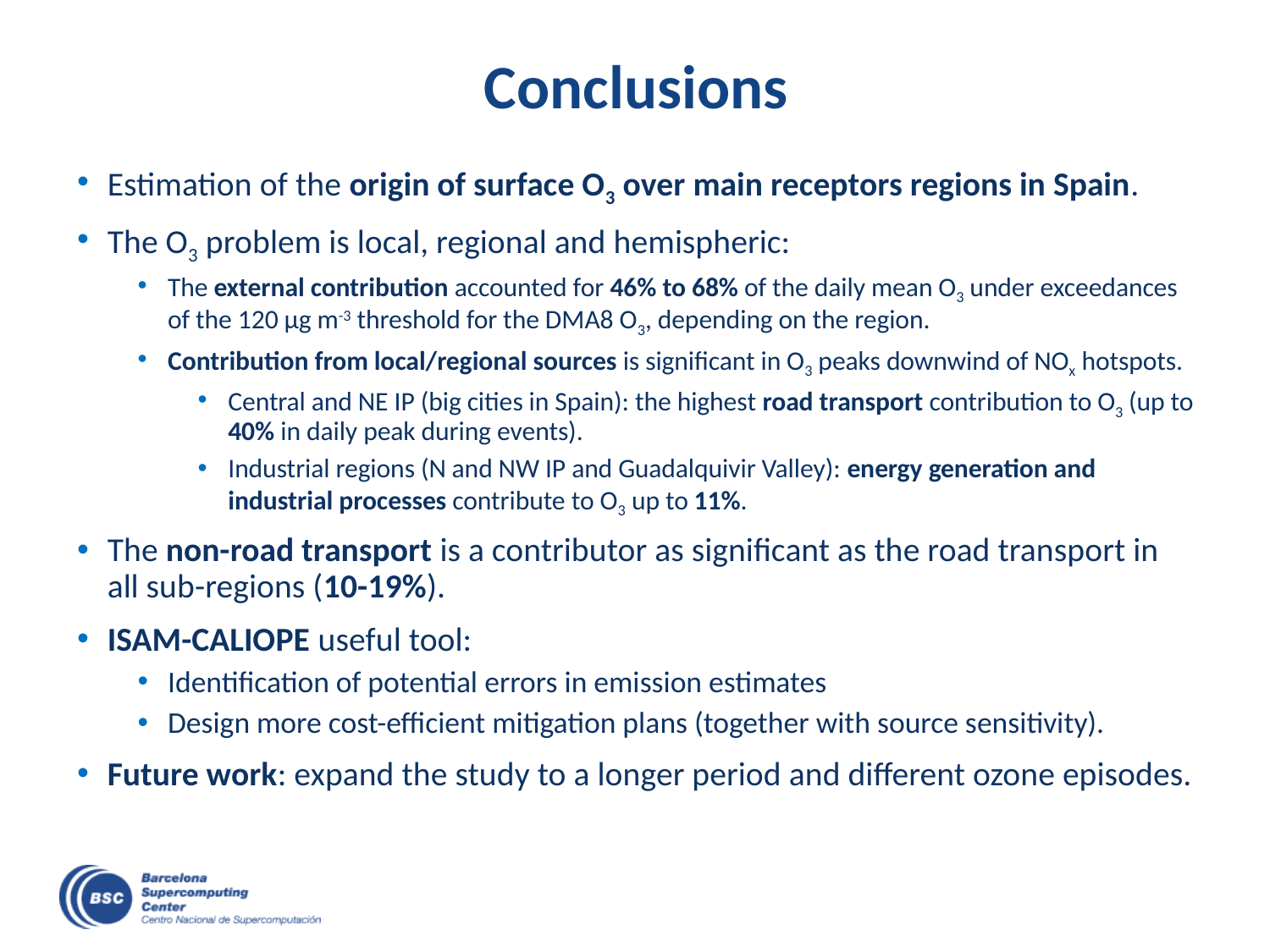

# Conclusions
Estimation of the origin of surface O3 over main receptors regions in Spain.
The O3 problem is local, regional and hemispheric:
The external contribution accounted for 46% to 68% of the daily mean O3 under exceedances of the 120 µg m-3 threshold for the DMA8 O3, depending on the region.
Contribution from local/regional sources is significant in O3 peaks downwind of NOx hotspots.
Central and NE IP (big cities in Spain): the highest road transport contribution to O3 (up to 40% in daily peak during events).
Industrial regions (N and NW IP and Guadalquivir Valley): energy generation and industrial processes contribute to O3 up to 11%.
The non-road transport is a contributor as significant as the road transport in all sub-regions (10-19%).
ISAM-CALIOPE useful tool:
Identification of potential errors in emission estimates
Design more cost-efficient mitigation plans (together with source sensitivity).
Future work: expand the study to a longer period and different ozone episodes.